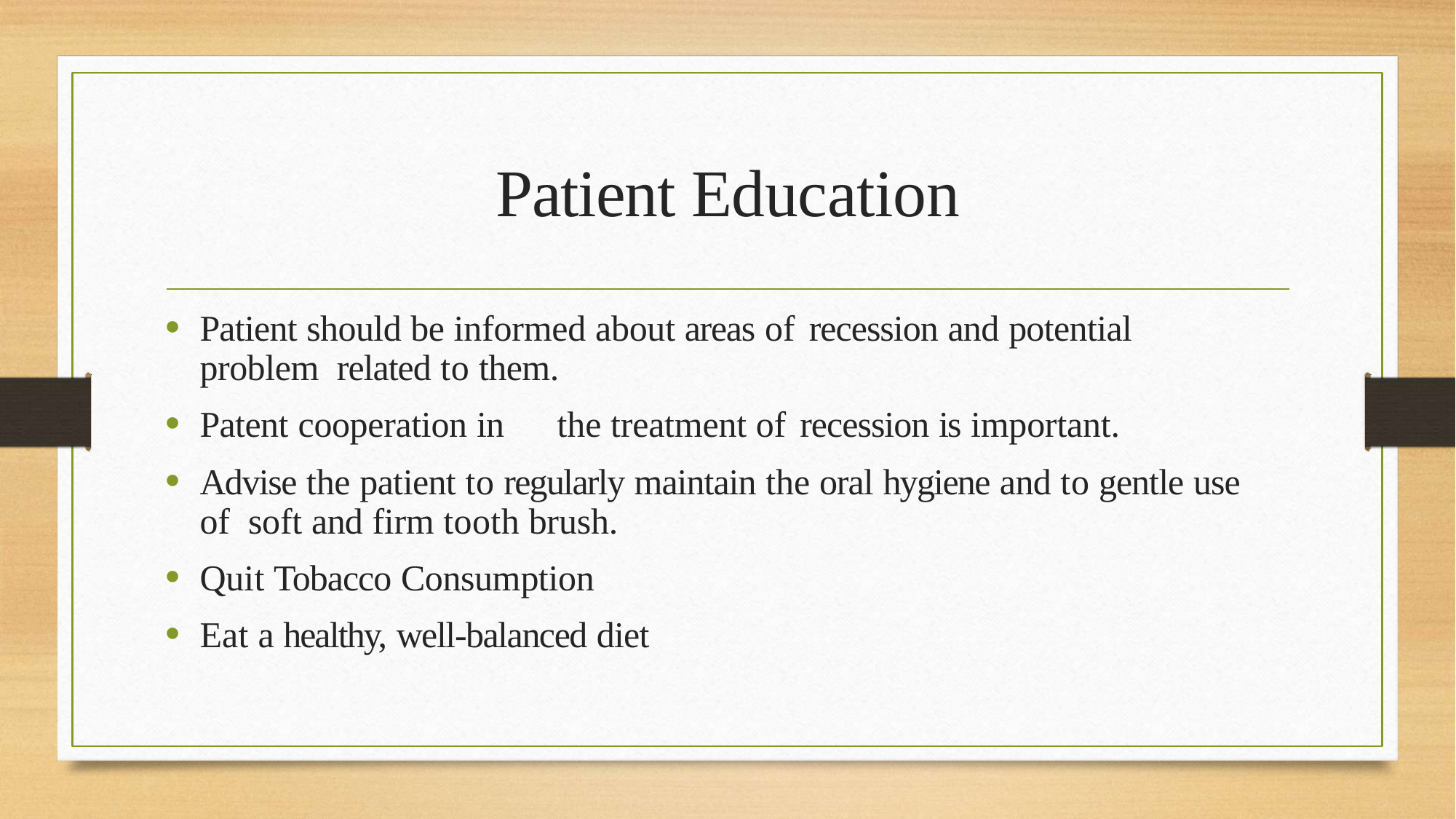

# Patient Education
Patient should be informed about areas of recession and potential problem  related to them.
Patent cooperation in	the treatment of recession is important.
Advise the patient to regularly maintain the oral hygiene and to gentle use of  soft and firm tooth brush.
Quit Tobacco Consumption
Eat a healthy, well-balanced diet